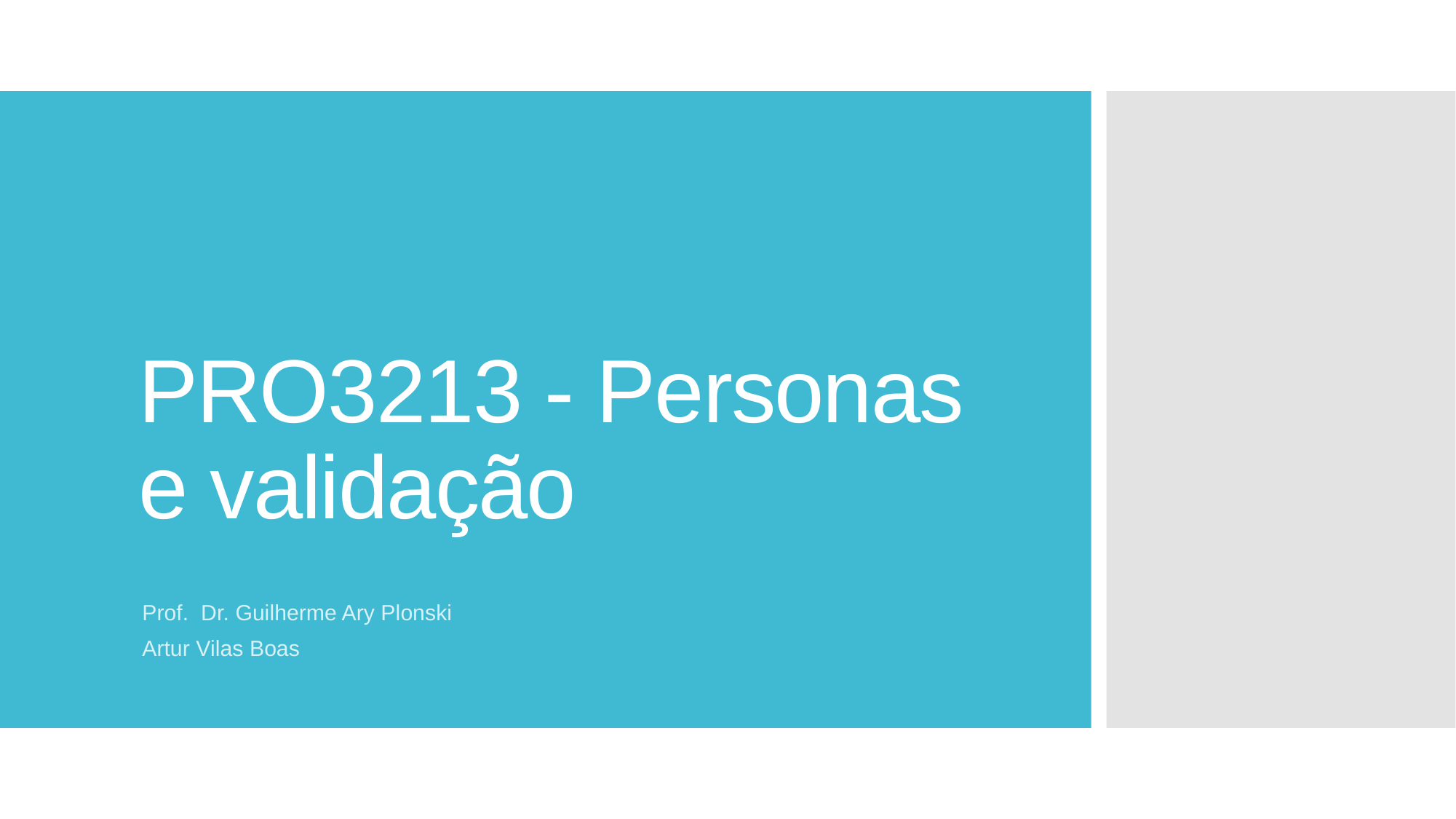

# PRO3213 - Personas e validação

Prof.  Dr. Guilherme Ary Plonski
Artur Vilas Boas